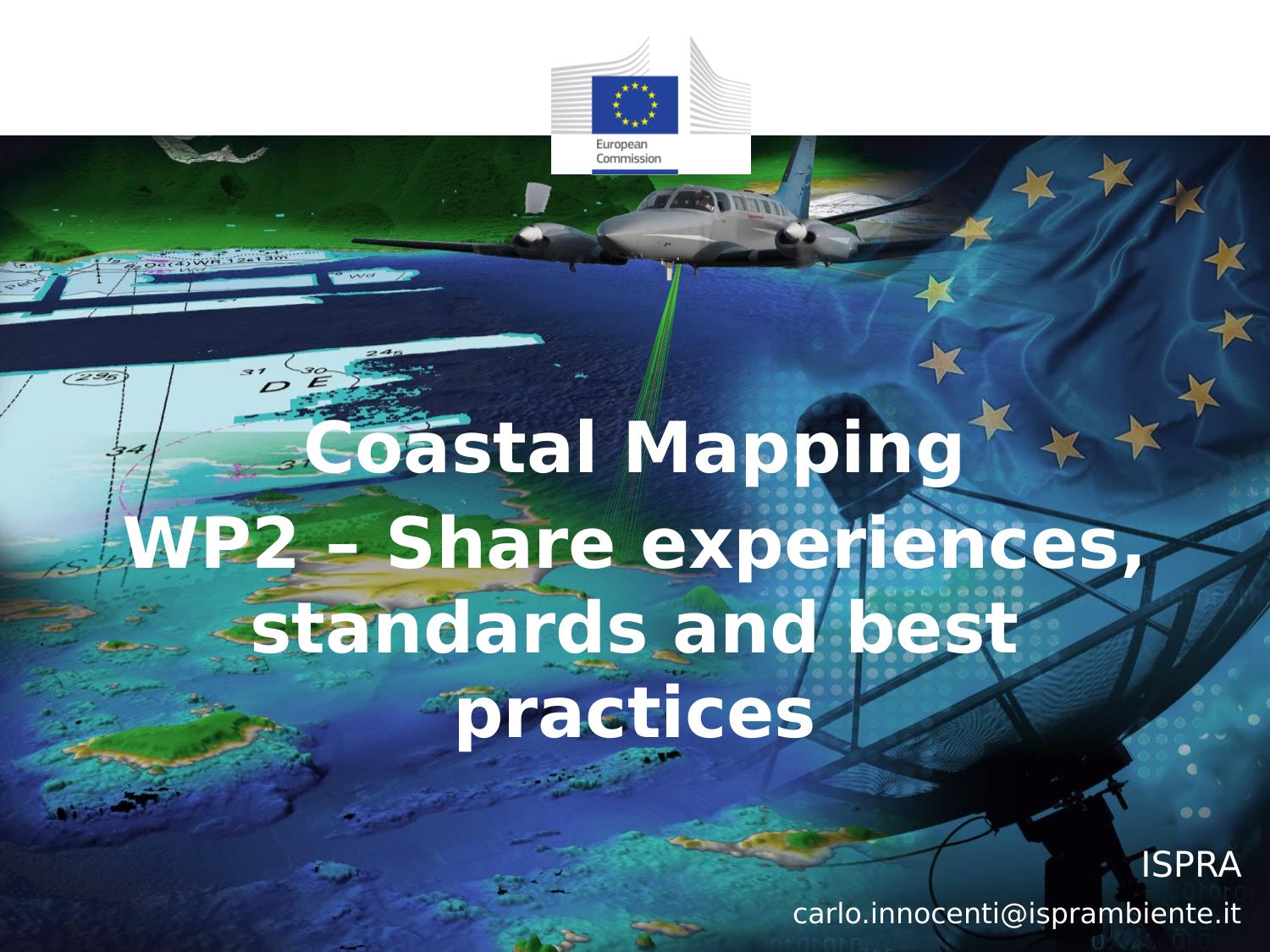

Coastal Mapping
WP2 – Share experiences, standards and best practices
ISPRA
carlo.innocenti@isprambiente.it